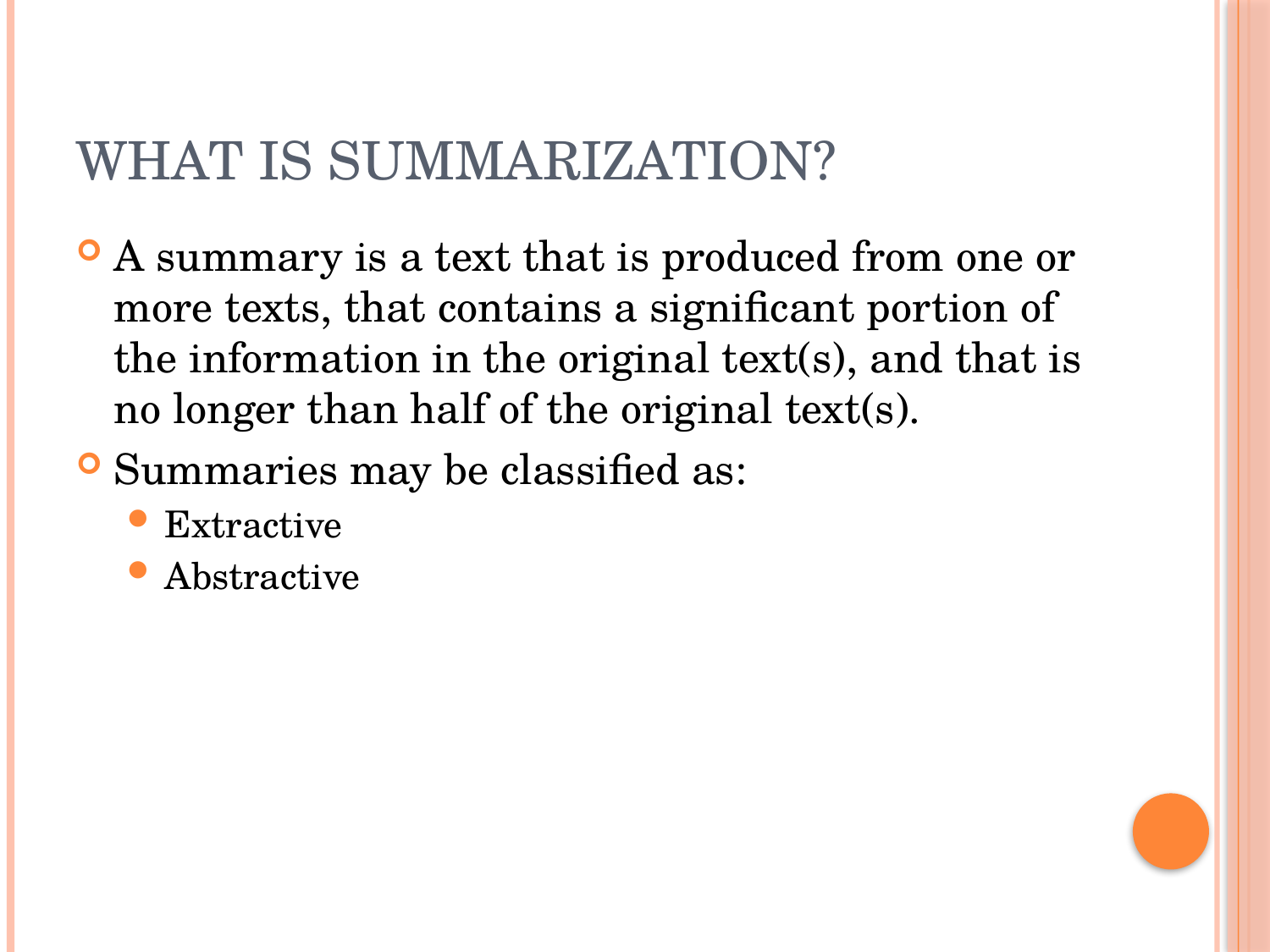

# What is summarization?
A summary is a text that is produced from one or more texts, that contains a significant portion of the information in the original text(s), and that is no longer than half of the original text(s).
Summaries may be classified as:
Extractive
Abstractive